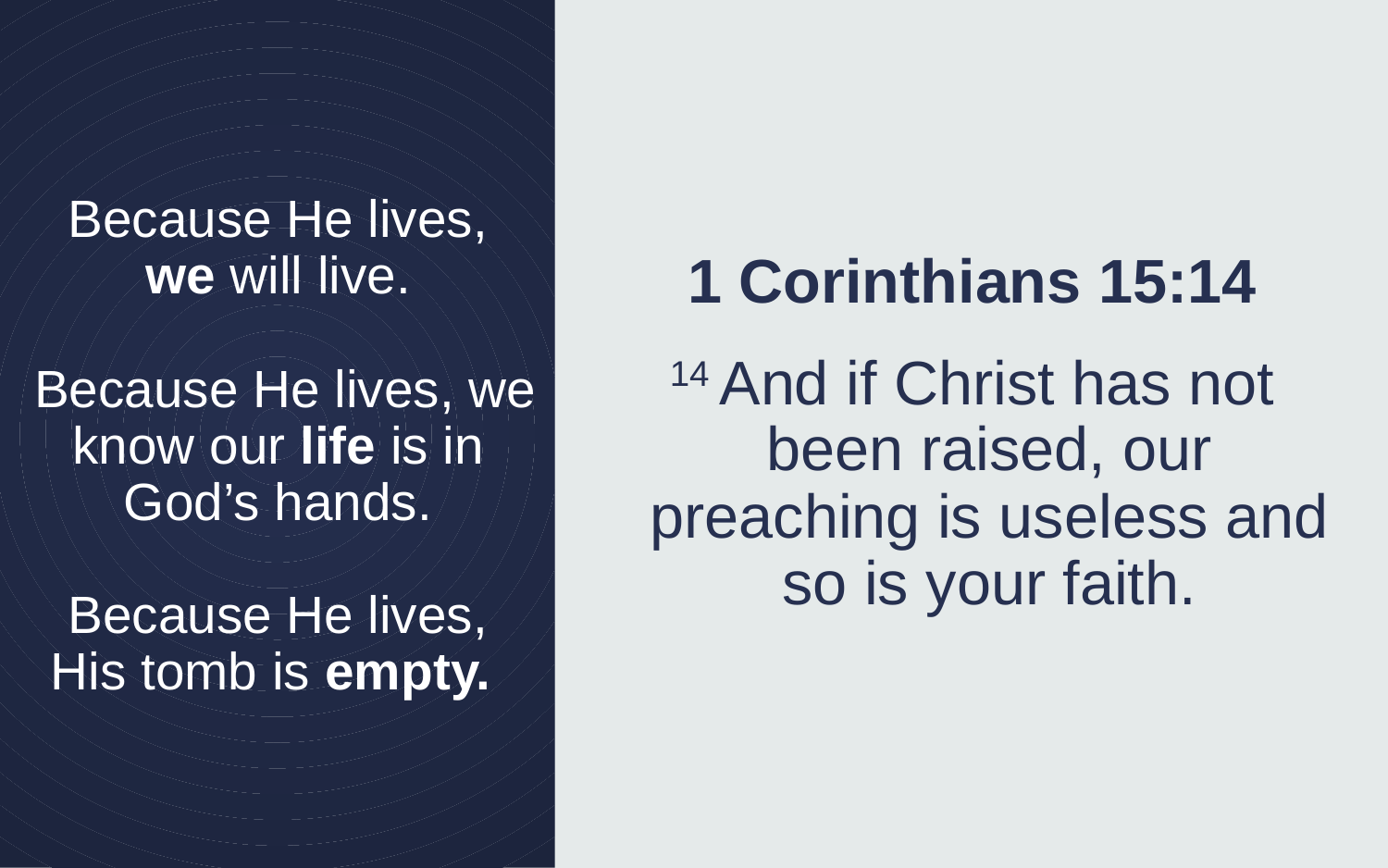

1 Corinthians 15:14
14 And if Christ has not been raised, our preaching is useless and so is your faith.
# Because He lives, we will live. Because He lives, we know our life is in God’s hands. Because He lives, His tomb is empty.